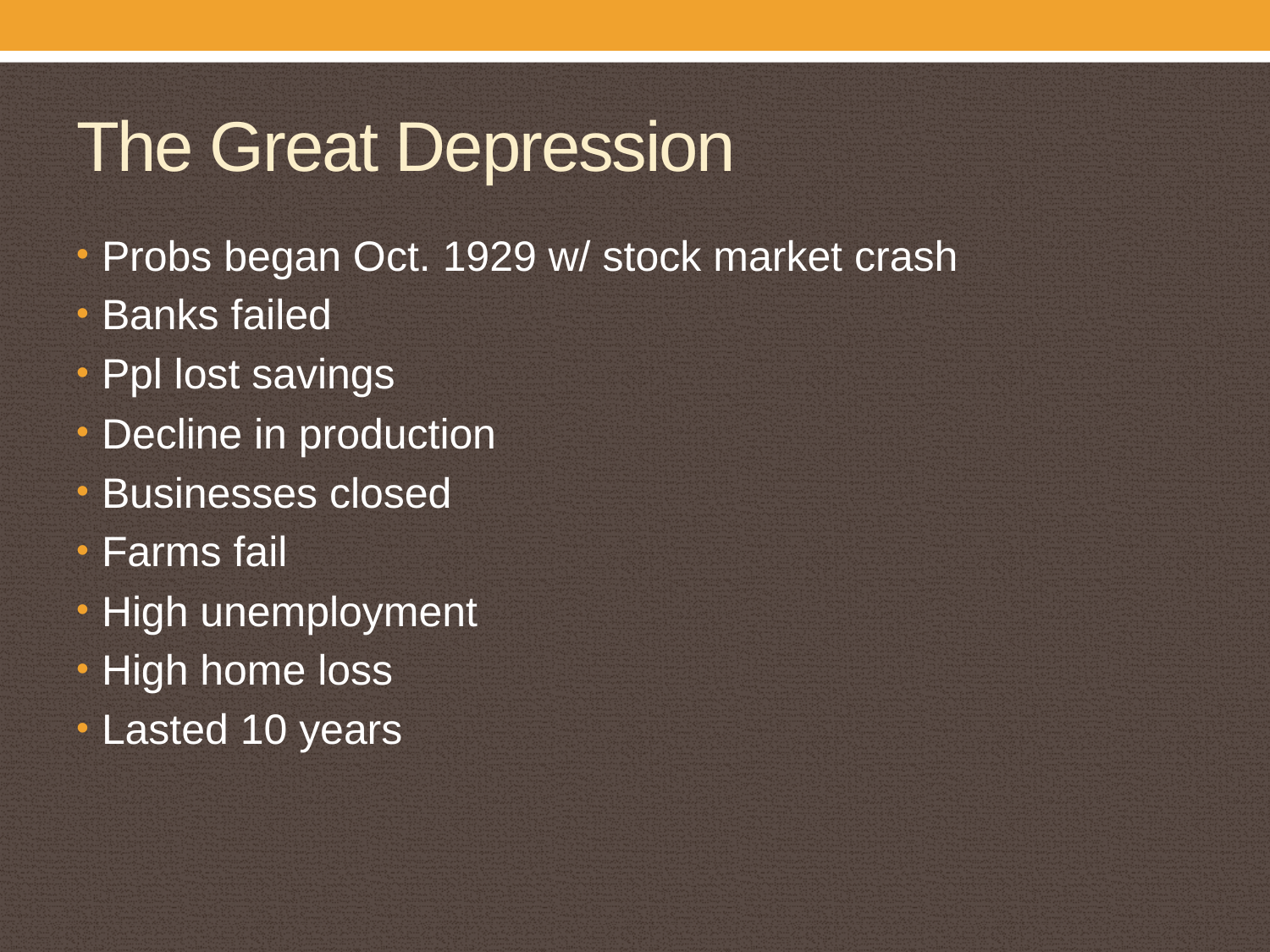

# The Great Depression
Probs began Oct. 1929 w/ stock market crash
Banks failed
Ppl lost savings
Decline in production
Businesses closed
Farms fail
High unemployment
High home loss
Lasted 10 years